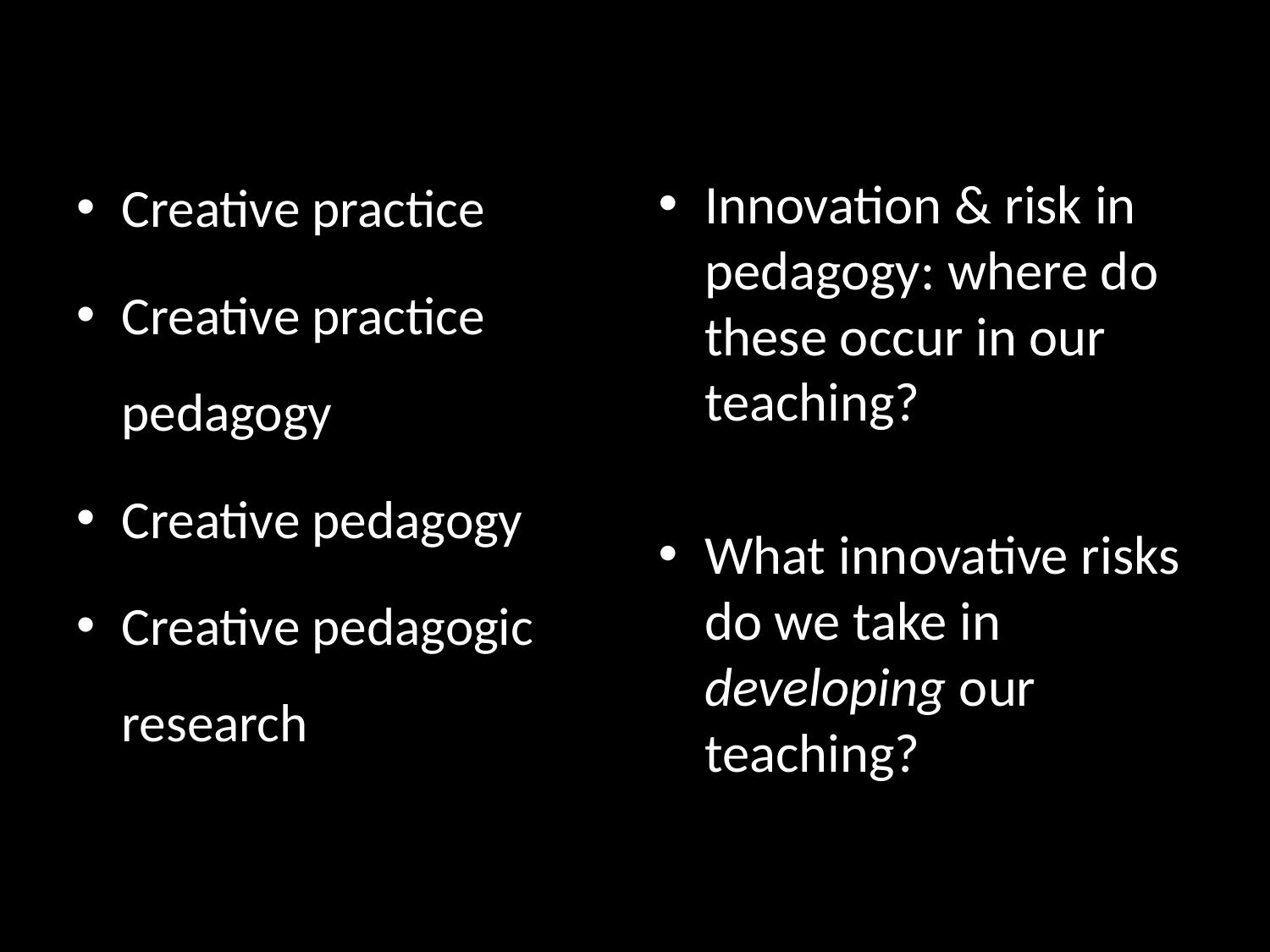

Creative practice
Creative practice pedagogy
Creative pedagogy
Creative pedagogic research
Innovation & risk in pedagogy: where do these occur in our teaching?

What innovative risks do we take in developing our teaching?